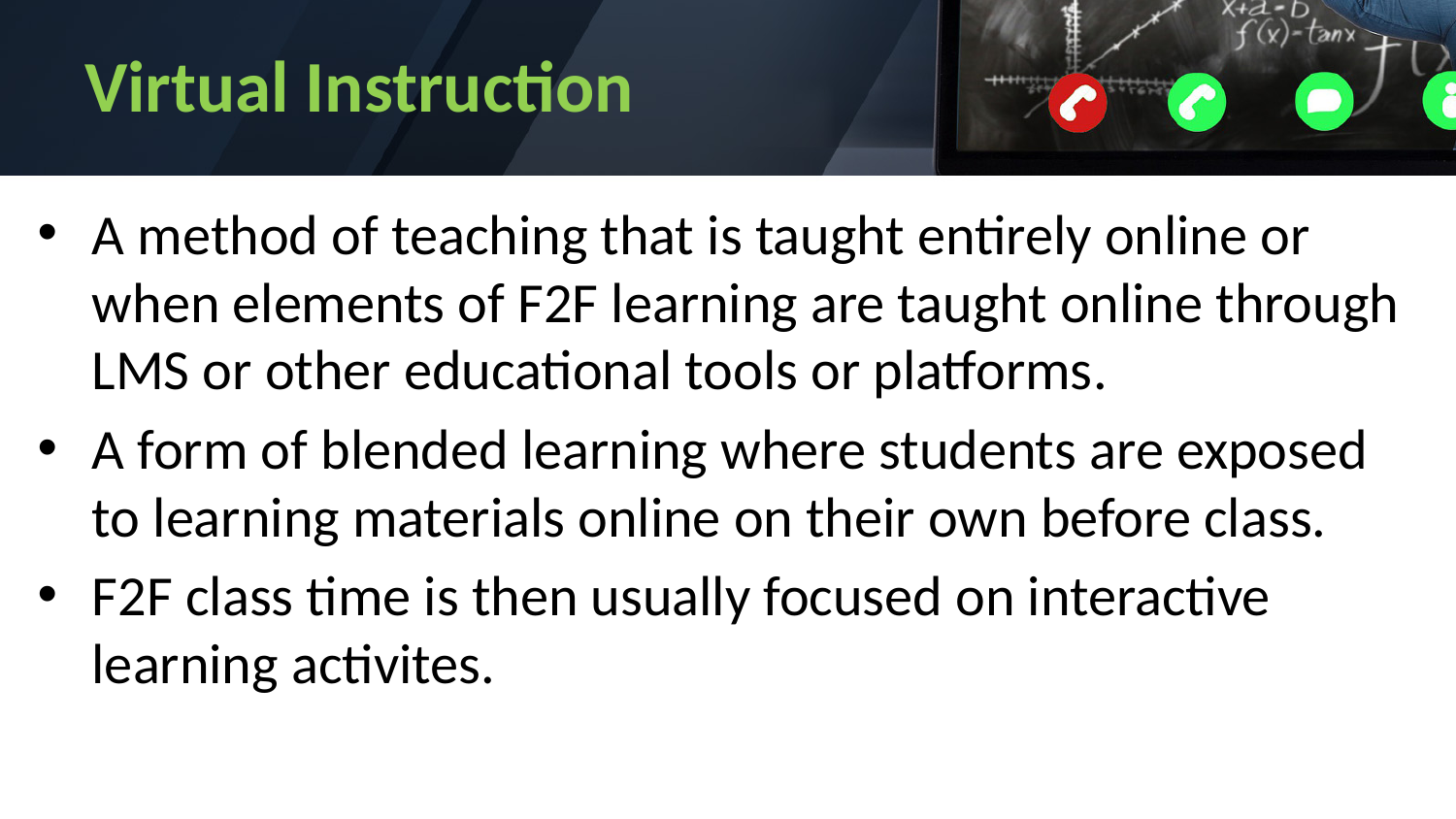

# Virtual Instruction
A method of teaching that is taught entirely online or when elements of F2F learning are taught online through LMS or other educational tools or platforms.
A form of blended learning where students are exposed to learning materials online on their own before class.
F2F class time is then usually focused on interactive learning activites.